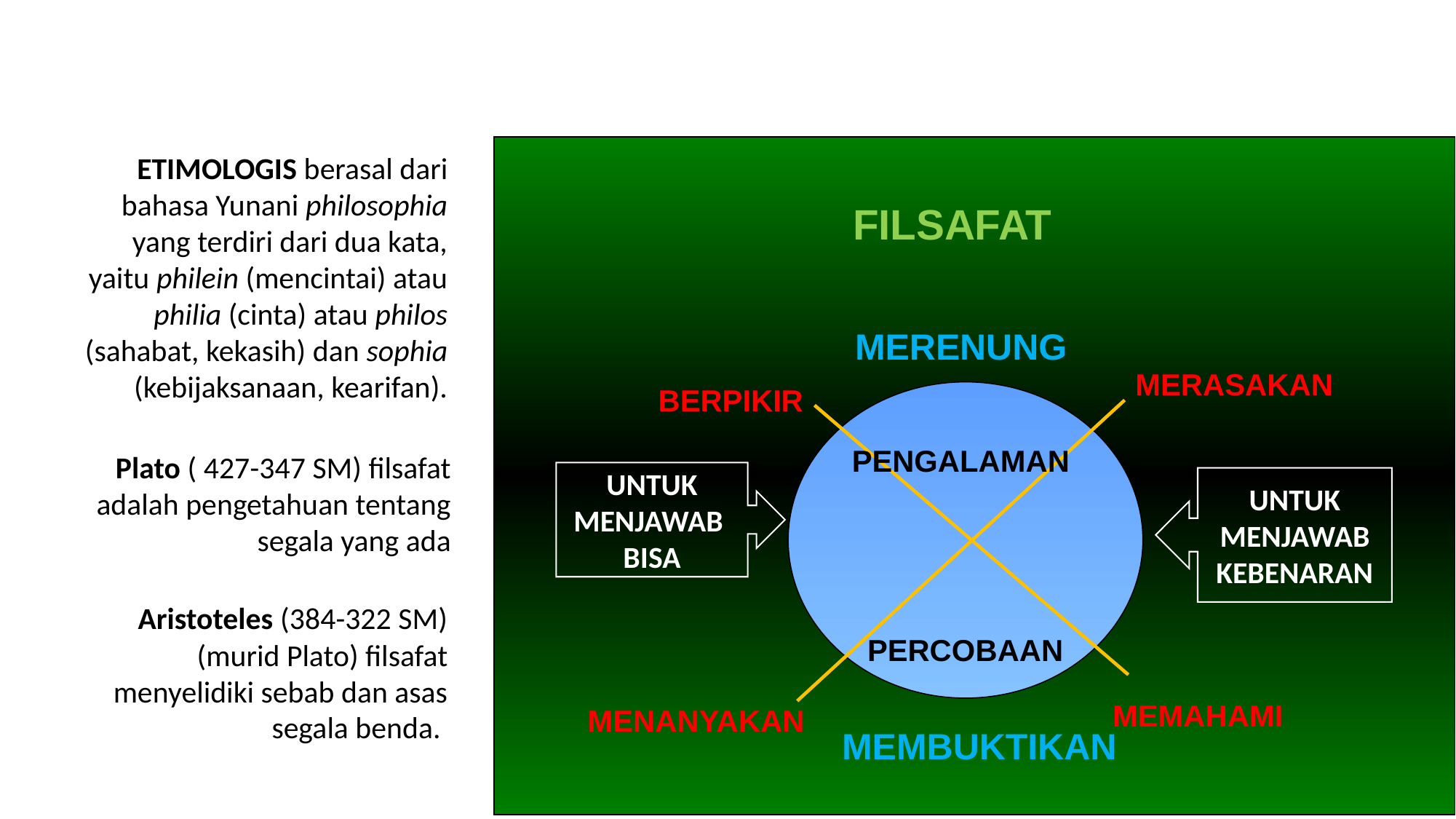

ETIMOLOGIS berasal dari bahasa Yunani philosophia yang terdiri dari dua kata, yaitu philein (mencintai) atau philia (cinta) atau philos (sahabat, kekasih) dan sophia (kebijaksanaan, kearifan).

FILSAFAT
MERENUNG
MERASAKAN
BERPIKIR

PENGALAMAN
Plato ( 427-347 SM) filsafat adalah pengetahuan tentang segala yang ada
UNTUK MENJAWAB
BISA
UNTUK MENJAWAB KEBENARAN
Aristoteles (384-322 SM) (murid Plato) filsafat menyelidiki sebab dan asas segala benda.
PERCOBAAN
MEMAHAMI
MENANYAKAN
MEMBUKTIKAN